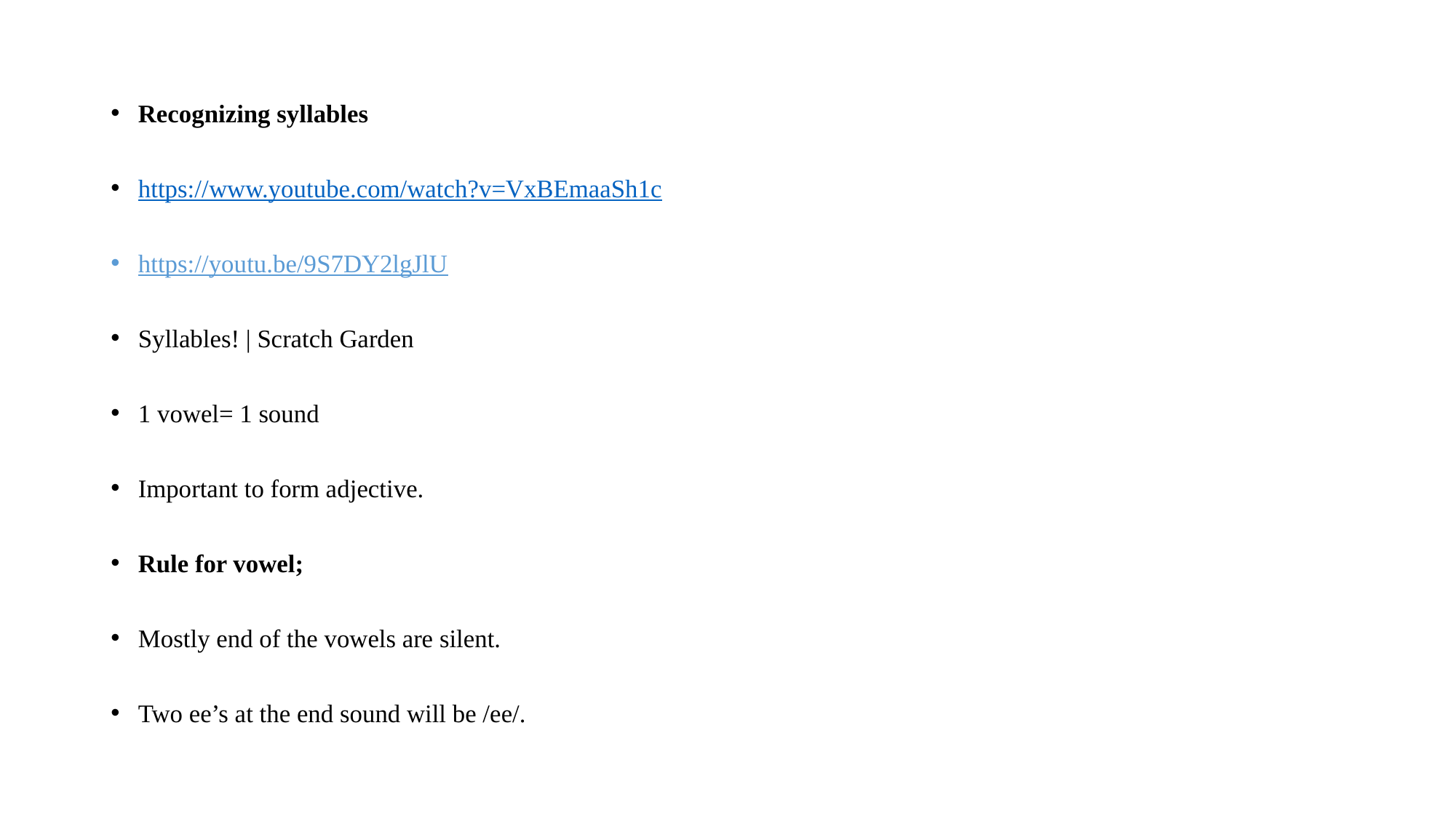

Recognizing syllables
https://www.youtube.com/watch?v=VxBEmaaSh1c
https://youtu.be/9S7DY2lgJlU
Syllables! | Scratch Garden
1 vowel= 1 sound
Important to form adjective.
Rule for vowel;
Mostly end of the vowels are silent.
Two ee’s at the end sound will be /ee/.